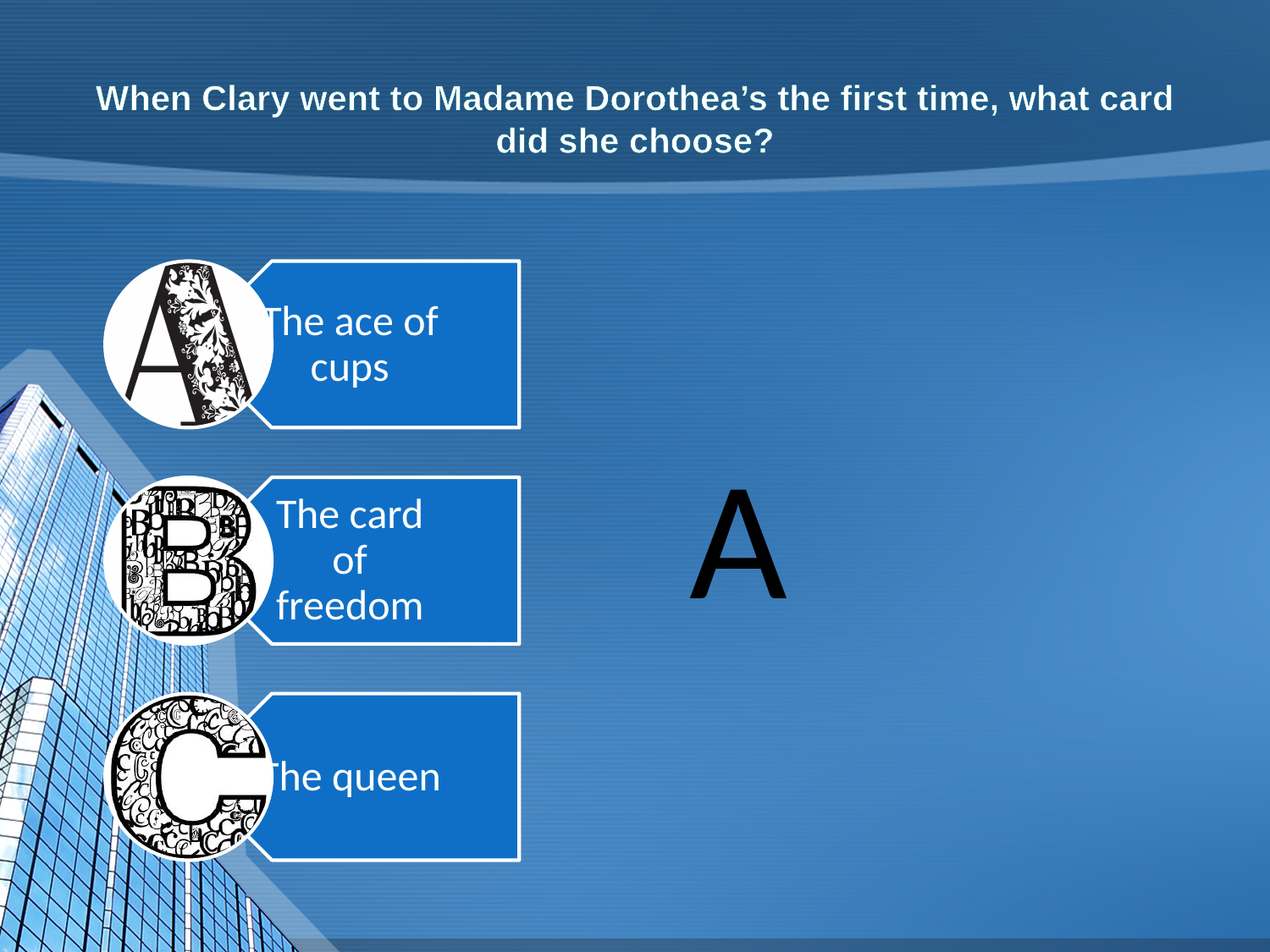

# When Clary went to Madame Dorothea’s the first time, what card did she choose?
The ace of cups
The card of freedom
The queen
A